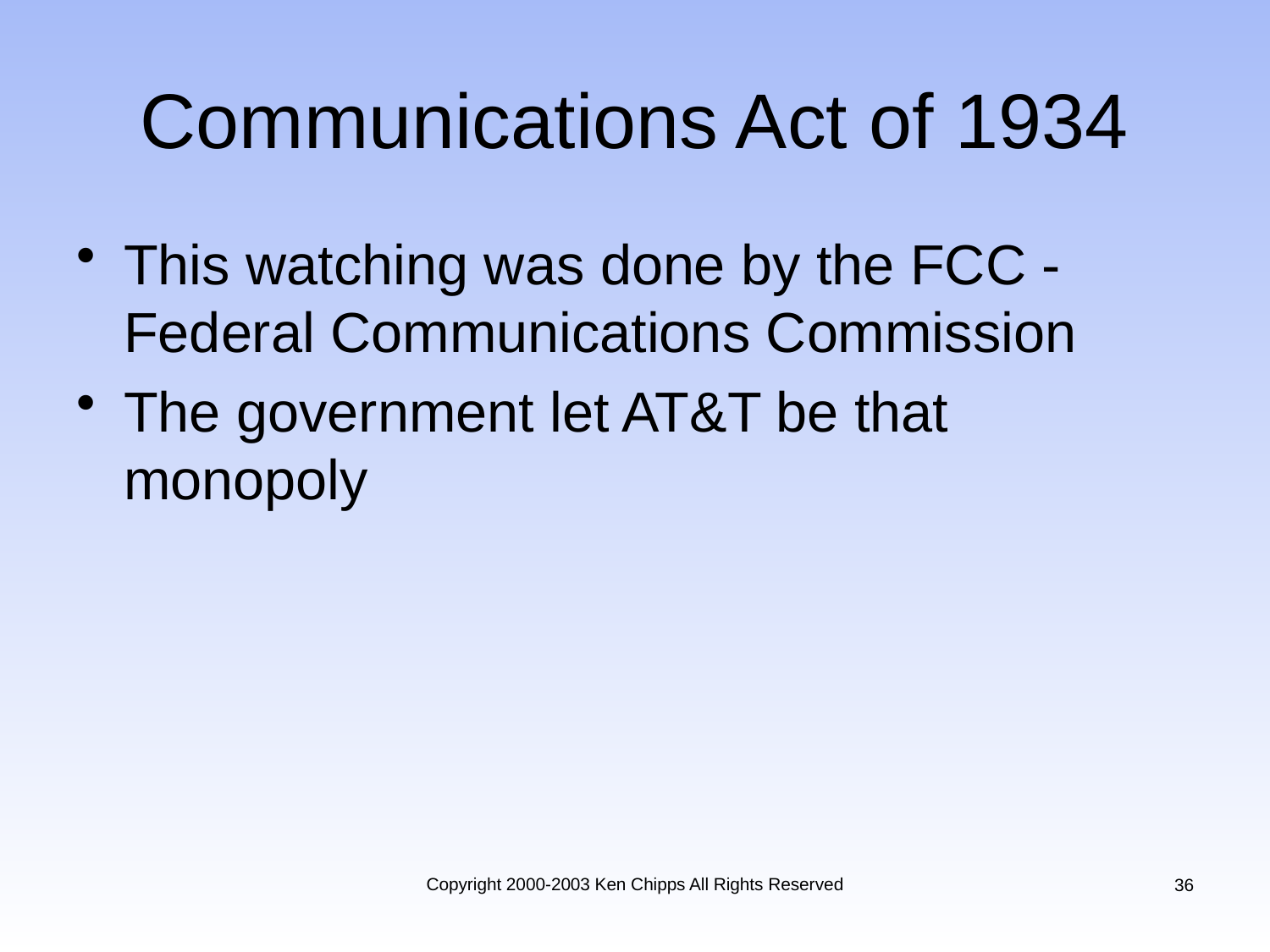

# Communications Act of 1934
This watching was done by the FCC - Federal Communications Commission
The government let AT&T be that monopoly
Copyright 2000-2003 Ken Chipps All Rights Reserved
36